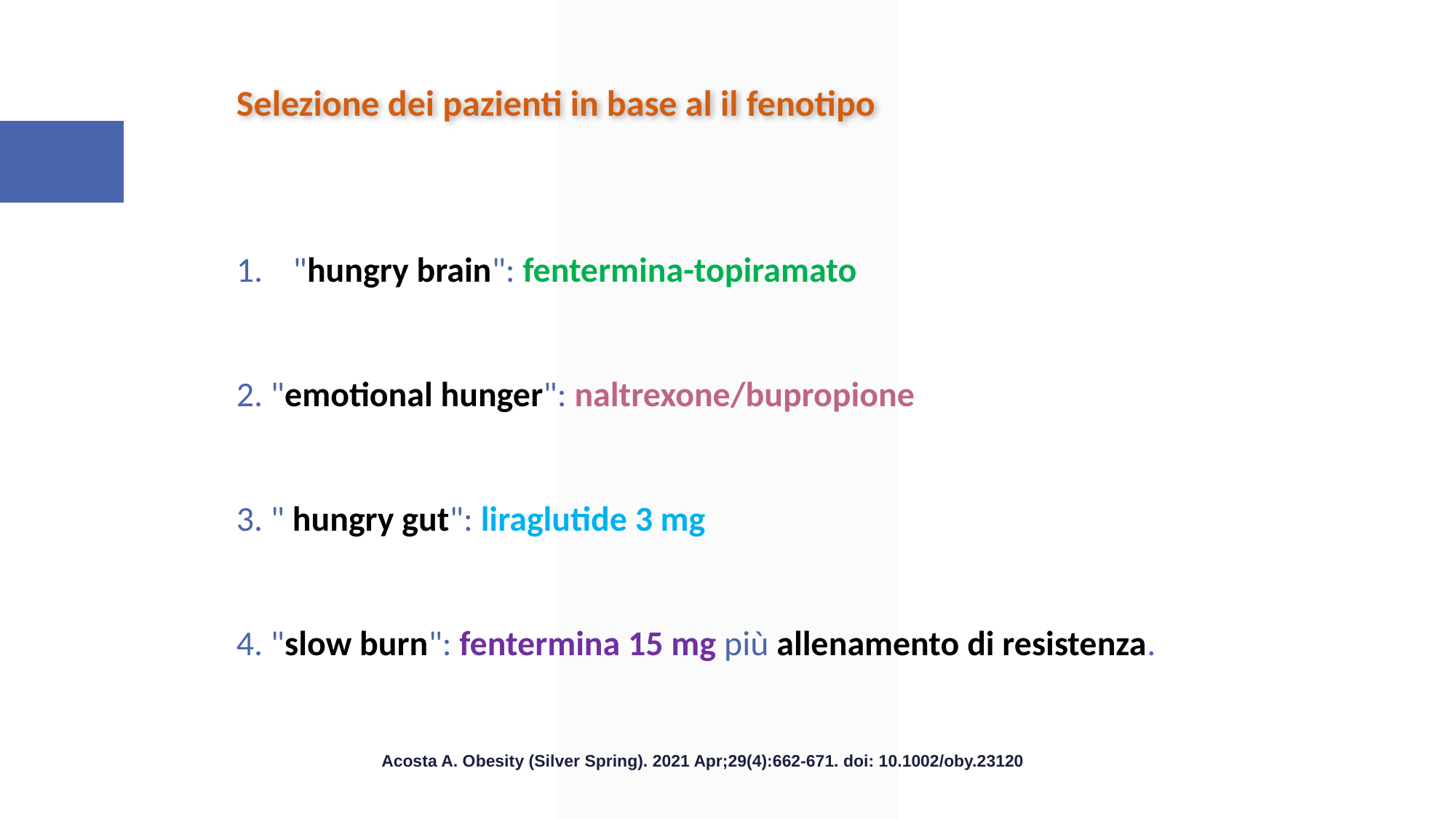

Selezione dei pazienti in base al il fenotipo
"hungry brain": fentermina-topiramato

2. "emotional hunger": naltrexone/bupropione

3. " hungry gut": liraglutide 3 mg

4. "slow burn": fentermina 15 mg più allenamento di resistenza.
Acosta A. Obesity (Silver Spring). 2021 Apr;29(4):662-671. doi: 10.1002/oby.23120